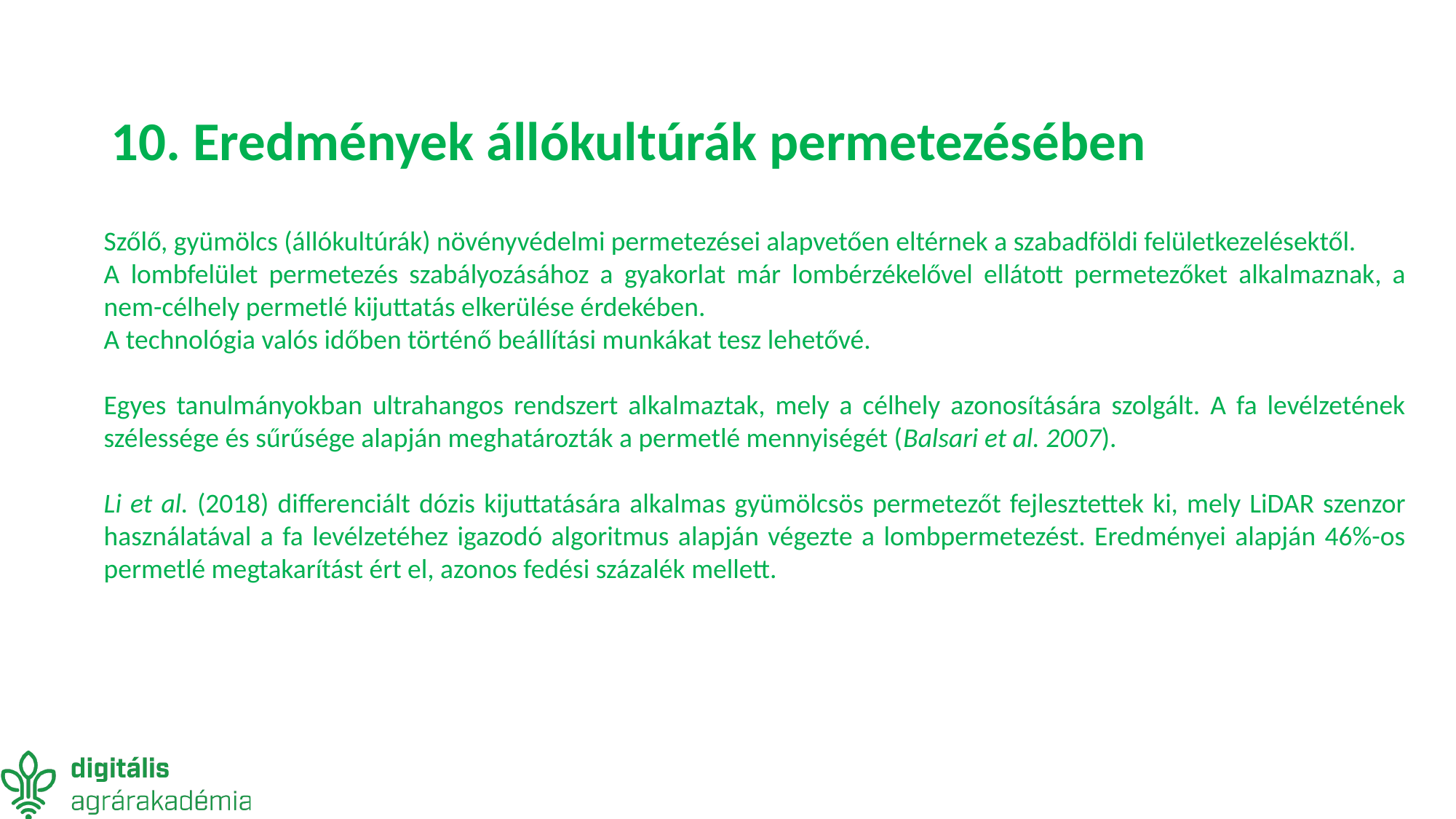

# 10. Eredmények állókultúrák permetezésében
Szőlő, gyümölcs (állókultúrák) növényvédelmi permetezései alapvetően eltérnek a szabadföldi felületkezelésektől.
A lombfelület permetezés szabályozásához a gyakorlat már lombérzékelővel ellátott permetezőket alkalmaznak, a nem-célhely permetlé kijuttatás elkerülése érdekében.
A technológia valós időben történő beállítási munkákat tesz lehetővé.

Egyes tanulmányokban ultrahangos rendszert alkalmaztak, mely a célhely azonosítására szolgált. A fa levélzetének szélessége és sűrűsége alapján meghatározták a permetlé mennyiségét (Balsari et al. 2007).

Li et al. (2018) differenciált dózis kijuttatására alkalmas gyümölcsös permetezőt fejlesztettek ki, mely LiDAR szenzor használatával a fa levélzetéhez igazodó algoritmus alapján végezte a lombpermetezést. Eredményei alapján 46%-os permetlé megtakarítást ért el, azonos fedési százalék mellett.